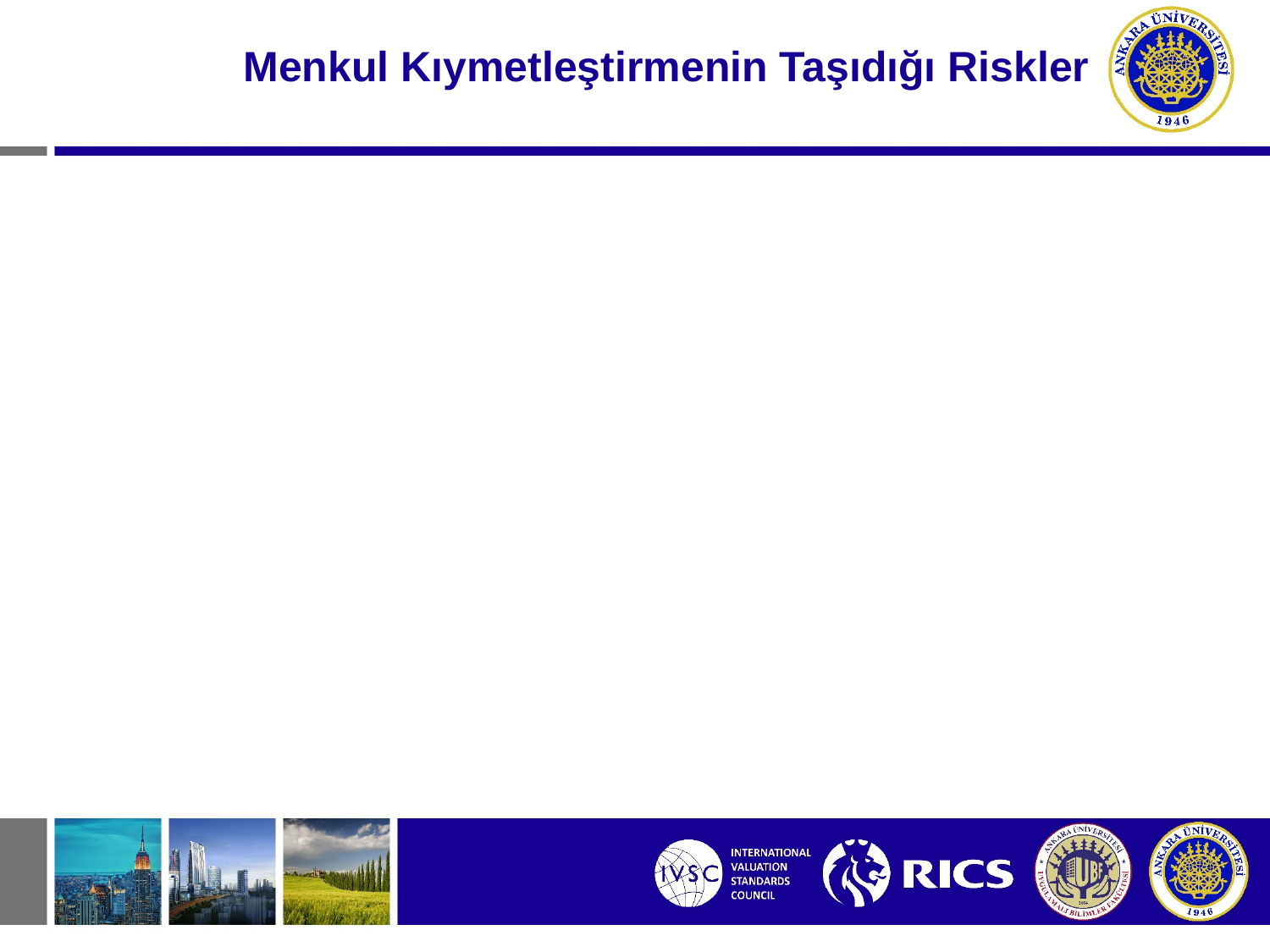

# Menkul Kıymetleştirmenin Taşıdığı Riskler
Erken Ödeme Riski: Beklenen ve programlanandan daha fazla alacağın borçluları tarafından vadesinden önce geri ödenmesi ve bunun neticesinde VDMK sahiplerine erken ödeme yapılması veya VDMK getirisinin düşmesi durumu ile karşı karşıya kalınmasıdır.
Finansal Riskler: Özellikle menkul kıymetleştirilen alacakların ve VDMK’ların farklı para birimlerine veya farklı faiz esasına bağlı olması durumunda ortaya çıkar.